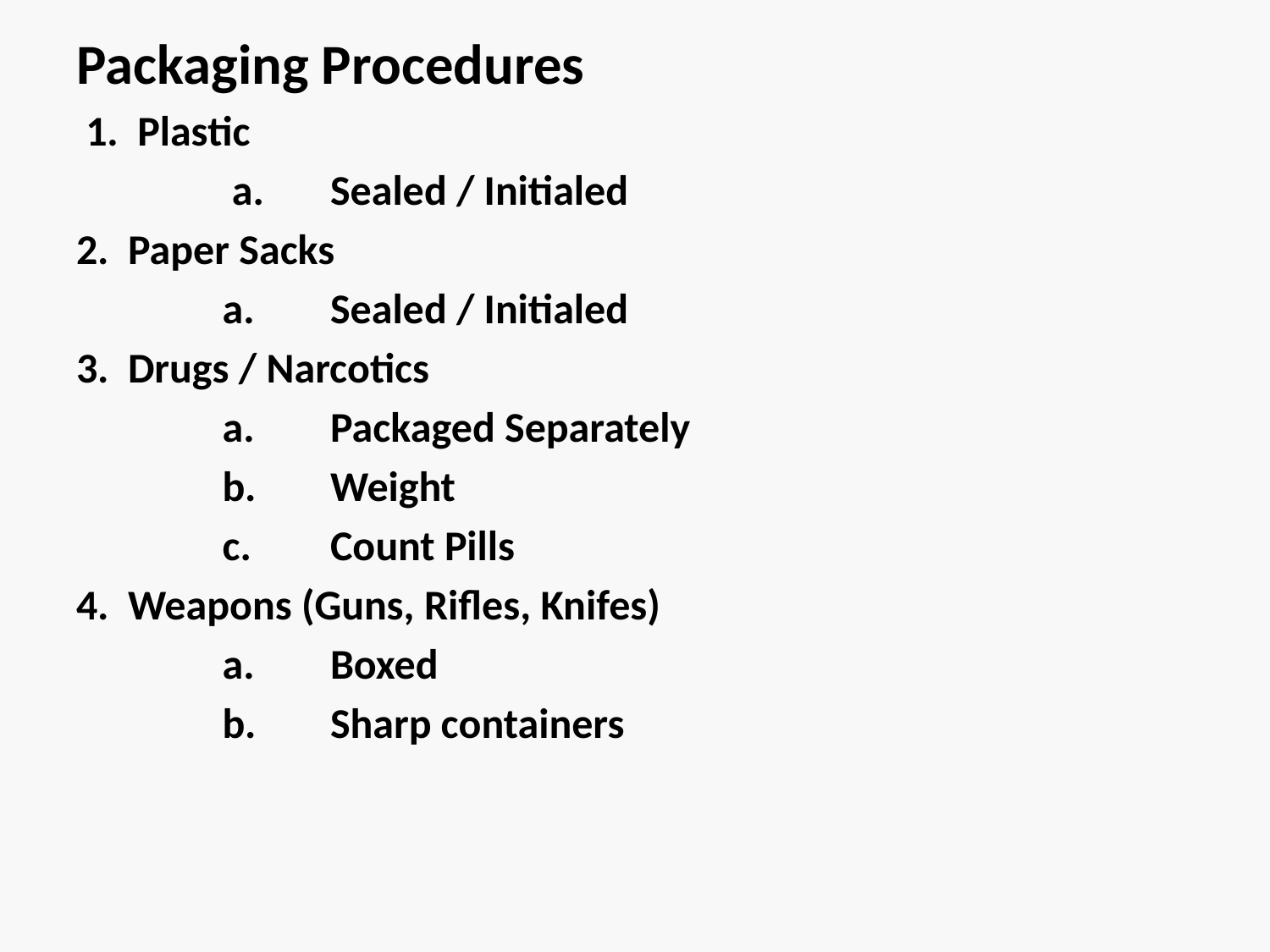

Packaging Procedures
 1.  Plastic
	   a.	Sealed / Initialed
2.  Paper Sacks
	  a. 	Sealed / Initialed
3.  Drugs / Narcotics
	  a. 	Packaged Separately
	  b.	Weight
	  c.	Count Pills
4.  Weapons (Guns, Rifles, Knifes)
	  a.	Boxed
	  b.   	Sharp containers